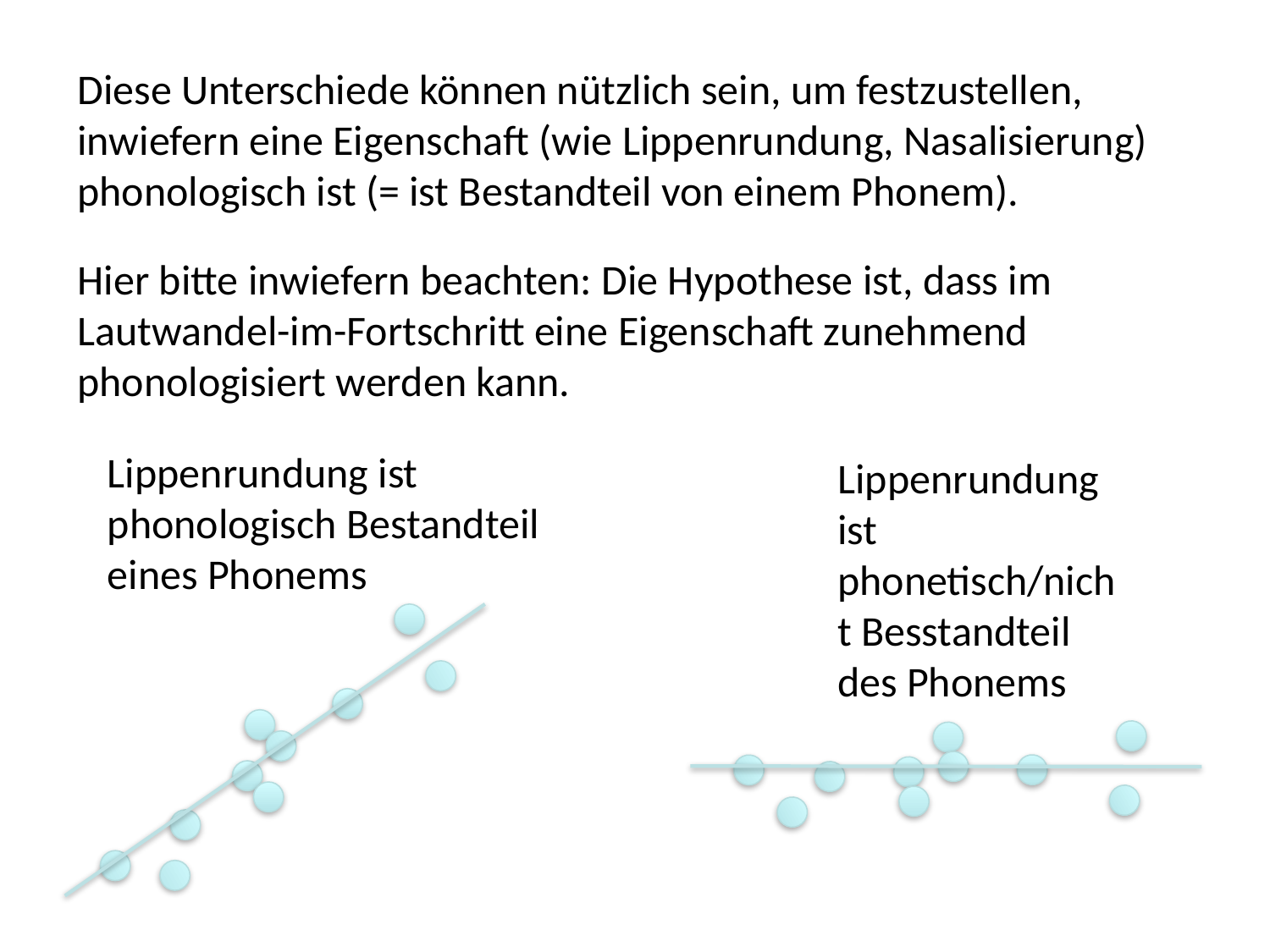

Diese Unterschiede können nützlich sein, um festzustellen, inwiefern eine Eigenschaft (wie Lippenrundung, Nasalisierung) phonologisch ist (= ist Bestandteil von einem Phonem).
Hier bitte inwiefern beachten: Die Hypothese ist, dass im Lautwandel-im-Fortschritt eine Eigenschaft zunehmend phonologisiert werden kann.
Lippenrundung ist phonologisch Bestandteil eines Phonems
Lippenrundung ist phonetisch/nicht Besstandteil des Phonems